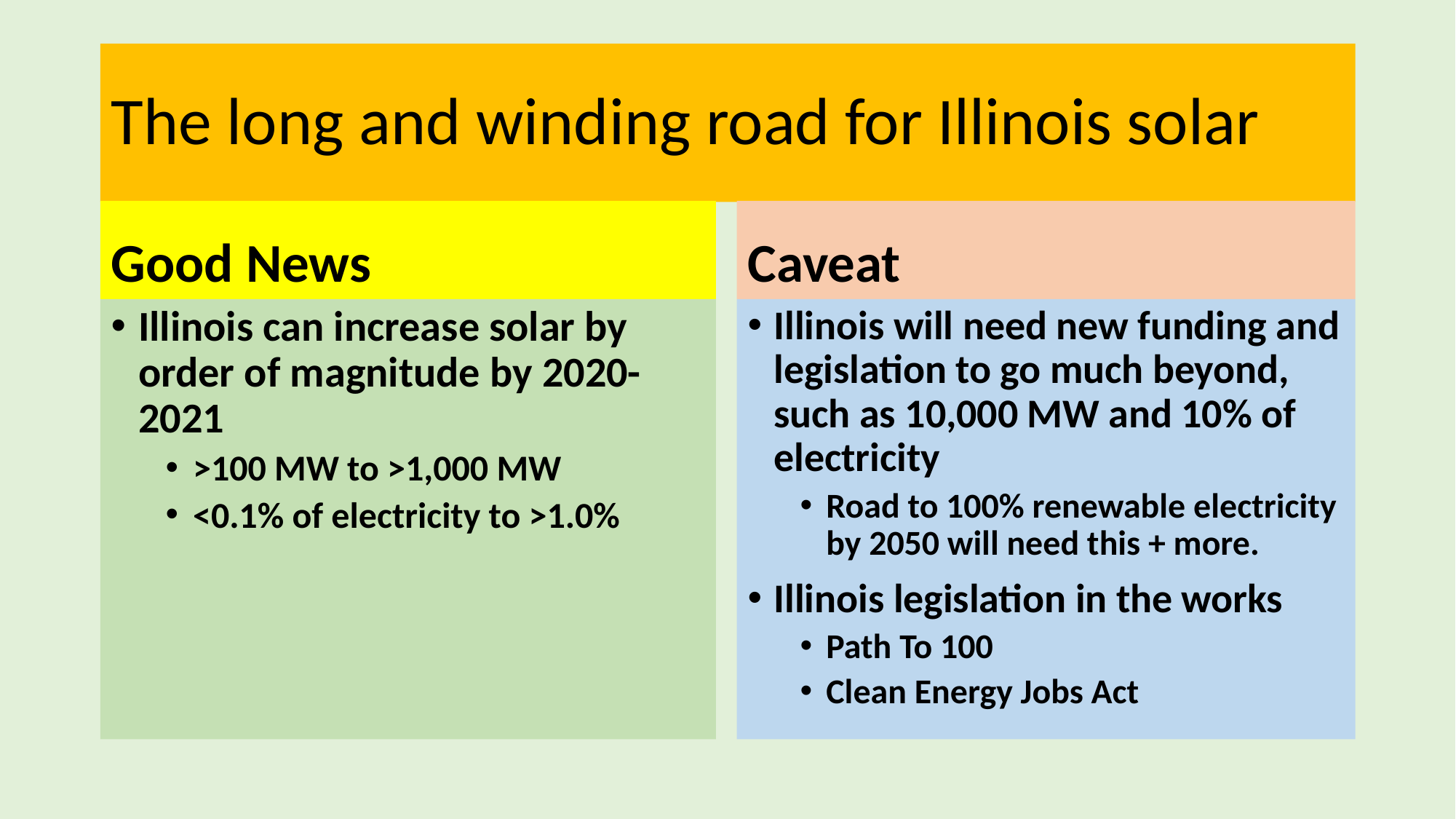

# The long and winding road for Illinois solar
Good News
Caveat
Illinois can increase solar by order of magnitude by 2020-2021
>100 MW to >1,000 MW
<0.1% of electricity to >1.0%
Illinois will need new funding and legislation to go much beyond, such as 10,000 MW and 10% of electricity
Road to 100% renewable electricity by 2050 will need this + more.
Illinois legislation in the works
Path To 100
Clean Energy Jobs Act